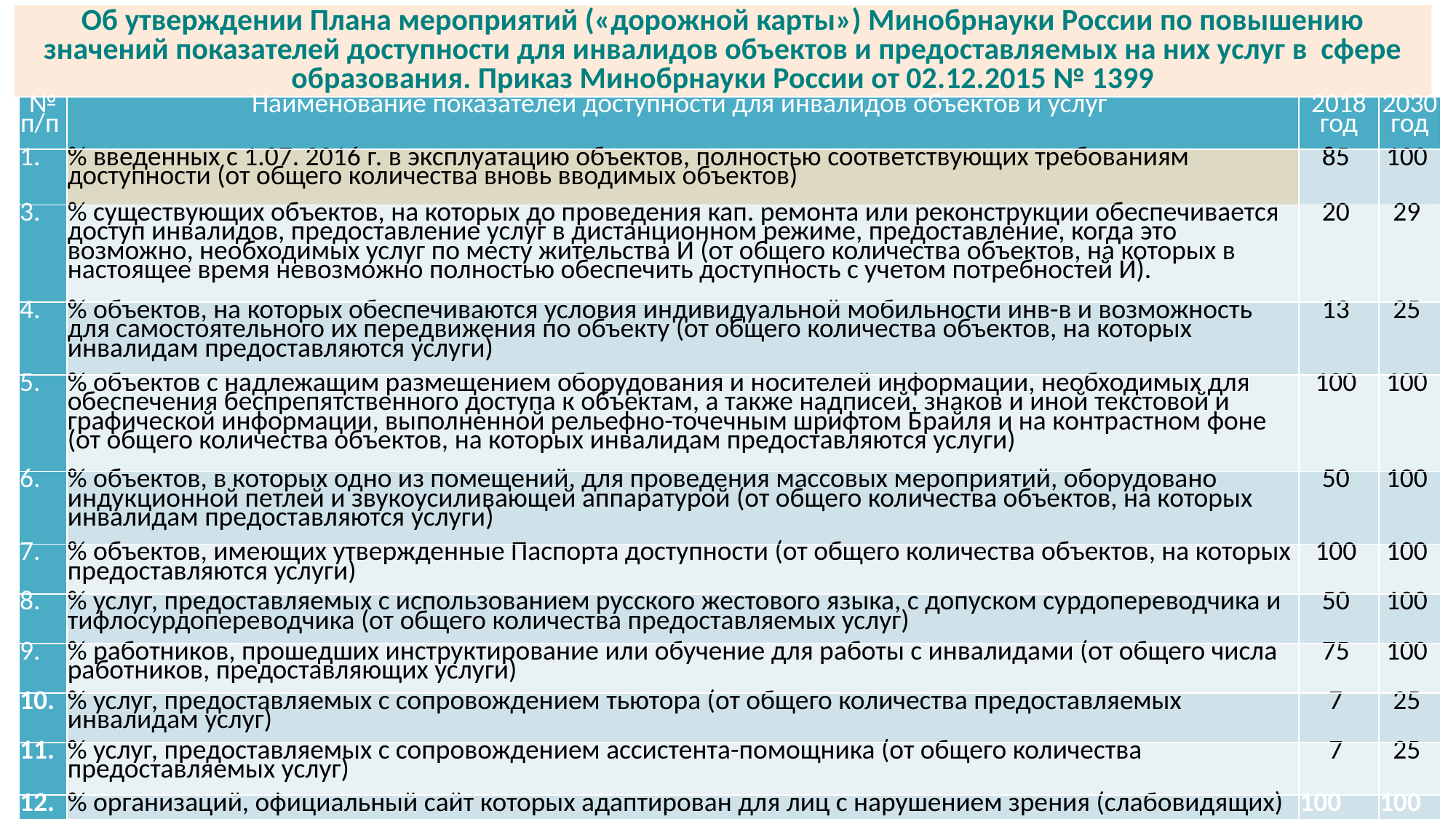

# Об утверждении Плана мероприятий («дорожной карты») Минобрнауки России по повышению значений показателей доступности для инвалидов объектов и предоставляемых на них услуг в  сфере образования. Приказ Минобрнауки России от 02.12.2015 № 1399
| № п/п | Наименование показателей доступности для инвалидов объектов и услуг | 2018 год | 2030 год |
| --- | --- | --- | --- |
| 1. | % введенных с 1.07. 2016 г. в эксплуатацию объектов, полностью соответствующих требованиям доступности (от общего количества вновь вводимых объектов) | 85 | 100 |
| 3. | % существующих объектов, на которых до проведения кап. ремонта или реконструкции обеспечивается доступ инвалидов, предоставление услуг в дистанционном режиме, предоставление, когда это возможно, необходимых услуг по месту жительства И (от общего количества объектов, на которых в настоящее время невозможно полностью обеспечить доступность с учетом потребностей И). | 20 | 29 |
| 4. | % объектов, на которых обеспечиваются условия индивидуальной мобильности инв-в и возможность для самостоятельного их передвижения по объекту (от общего количества объектов, на которых инвалидам предоставляются услуги) | 13 | 25 |
| 5. | % объектов с надлежащим размещением оборудования и носителей информации, необходимых для обеспечения беспрепятственного доступа к объектам, а также надписей, знаков и иной текстовой и графической информации, выполненной рельефно-точечным шрифтом Брайля и на контрастном фоне (от общего количества объектов, на которых инвалидам предоставляются услуги) | 100 | 100 |
| 6. | % объектов, в которых одно из помещений, для проведения массовых мероприятий, оборудовано индукционной петлей и звукоусиливающей аппаратурой (от общего количества объектов, на которых инвалидам предоставляются услуги) | 50 | 100 |
| 7. | % объектов, имеющих утвержденные Паспорта доступности (от общего количества объектов, на которых предоставляются услуги) | 100 | 100 |
| 8. | % услуг, предоставляемых с использованием русского жестового языка, с допуском сурдопереводчика и тифлосурдопереводчика (от общего количества предоставляемых услуг) | 50 | 100 |
| 9. | % работников, прошедших инструктирование или обучение для работы с инвалидами (от общего числа работников, предоставляющих услуги) | 75 | 100 |
| 10. | % услуг, предоставляемых с сопровождением тьютора (от общего количества предоставляемых инвалидам услуг) | 7 | 25 |
| 11. | % услуг, предоставляемых с сопровождением ассистента-помощника (от общего количества предоставляемых услуг) | 7 | 25 |
| 12. | % организаций, официальный сайт которых адаптирован для лиц с нарушением зрения (слабовидящих) | 100 | 100 |